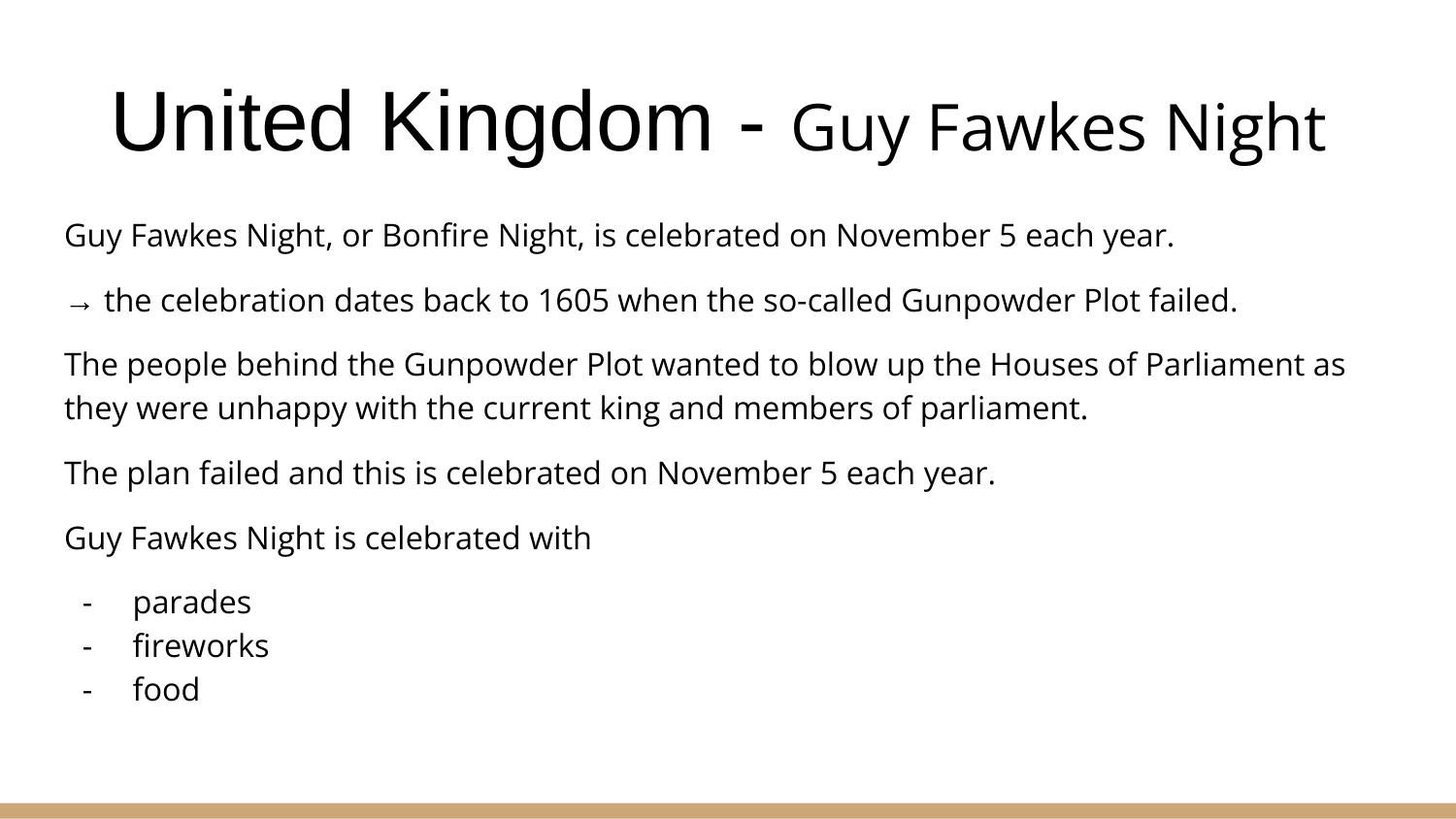

# United Kingdom - Guy Fawkes Night
Guy Fawkes Night, or Bonfire Night, is celebrated on November 5 each year.
→ the celebration dates back to 1605 when the so-called Gunpowder Plot failed.
The people behind the Gunpowder Plot wanted to blow up the Houses of Parliament as they were unhappy with the current king and members of parliament.
The plan failed and this is celebrated on November 5 each year.
Guy Fawkes Night is celebrated with
parades
fireworks
food